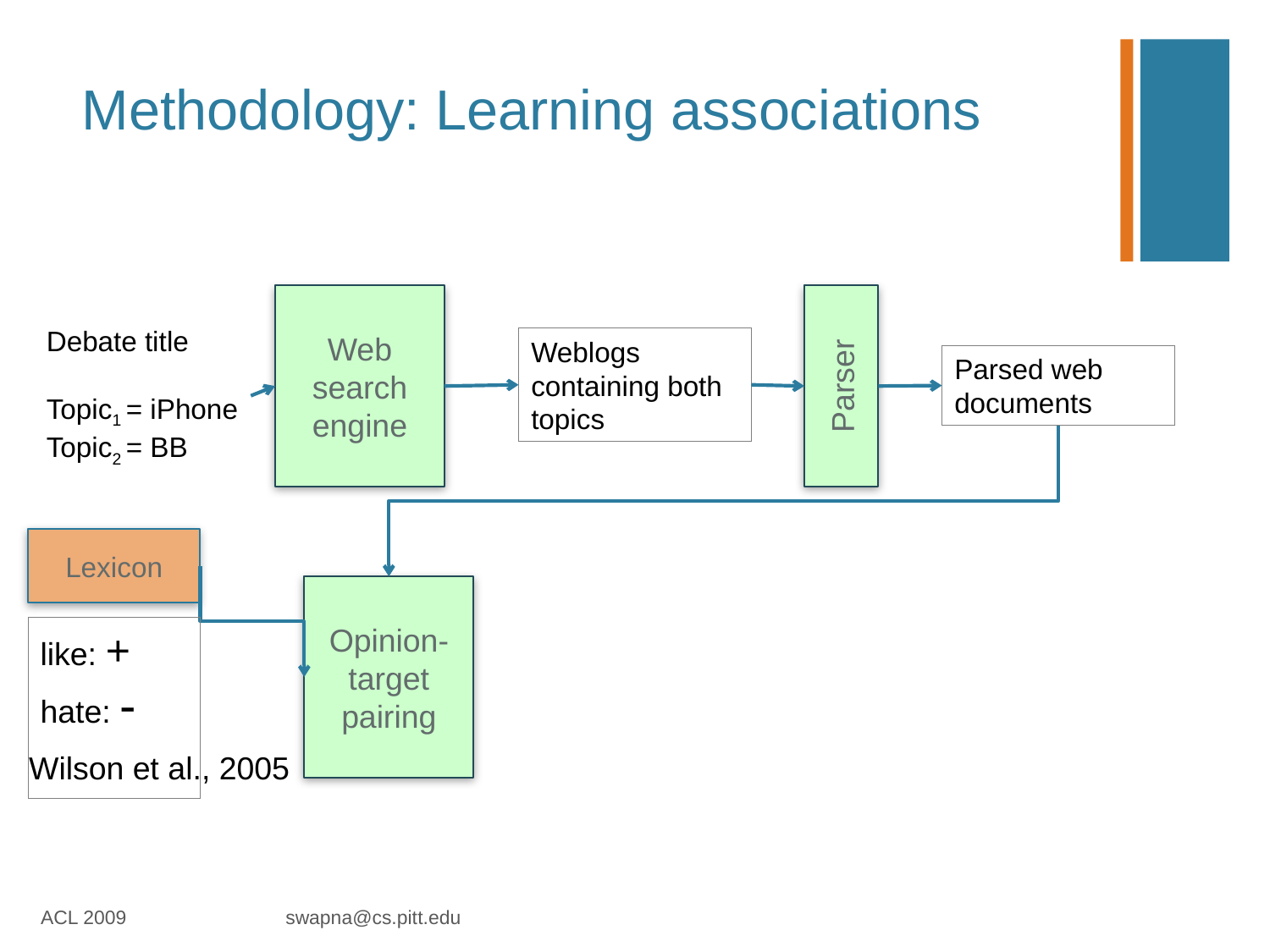

# Methodology: Learning associations
Web search engine
Parser
Debate title

Topic1 = iPhone
Topic2 = BB
Weblogs containing both topics
Parsed web documents
Lexicon
Opinion-target pairing
like: +
hate: -

Wilson et al., 2005
ACL 2009                             swapna@cs.pitt.edu